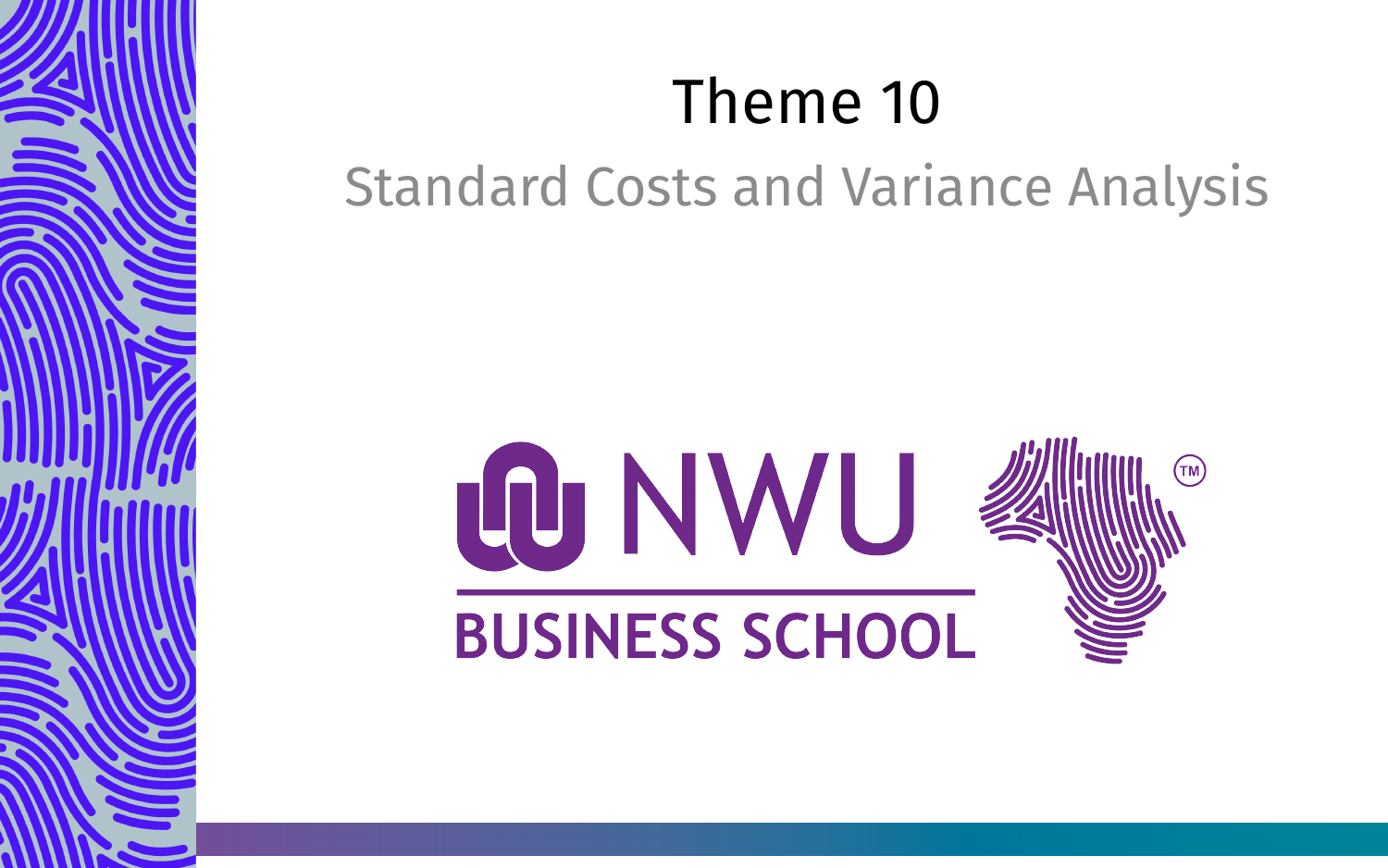

# Theme 10
Standard Costs and Variance Analysis